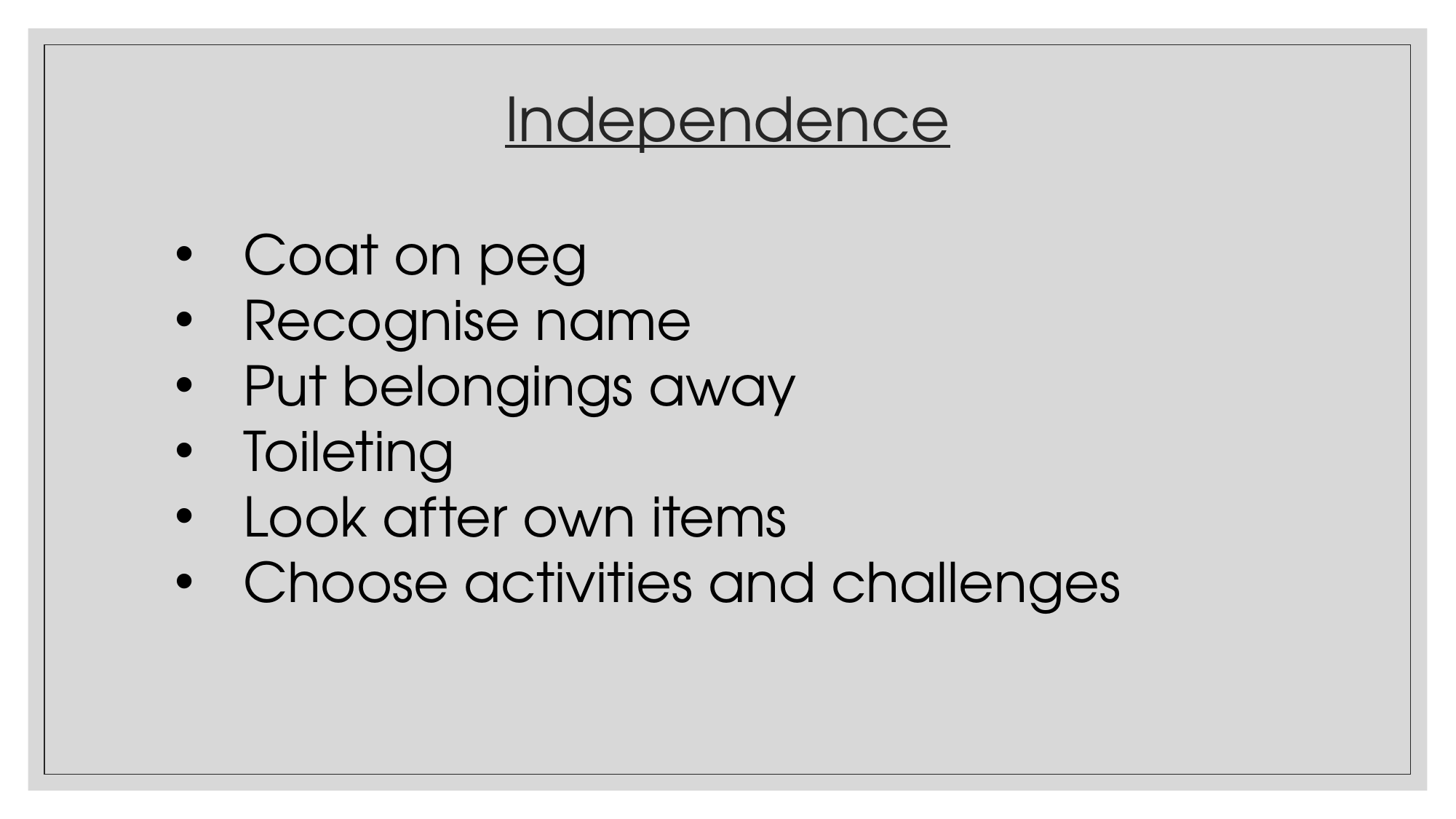

# Independence
Coat on peg
Recognise name
Put belongings away
Toileting
Look after own items
Choose activities and challenges